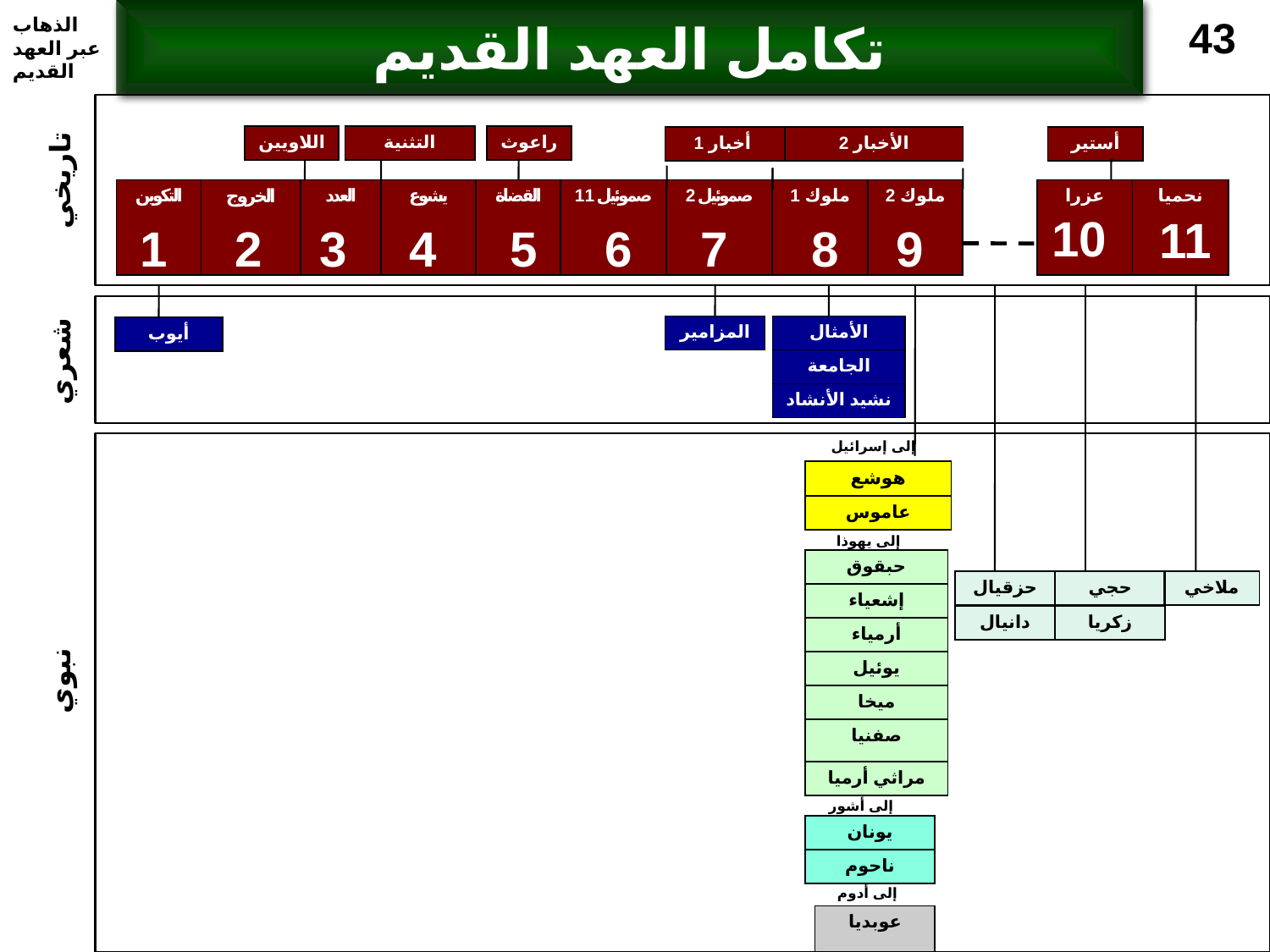

# تكامل العهد القديم
43
الذهاب عبر العهد القديم

| اللاويين |
| --- |
| التثنية |
| --- |
| راعوث |
| --- |
| 1 أخبار |
| --- |
| 2 الأخبار |
| --- |
| أستير |
| --- |
تاريخي
| التكوين | الخروج | العدد | يشوع | القضاة | 11 صموئيل | 2 صموئيل | 1 ملوك | 2 ملوك |
| --- | --- | --- | --- | --- | --- | --- | --- | --- |
| عزرا | نحميا |
| --- | --- |
10
11
1
2
3
4
5
6
7
8
9

| المزامير |
| --- |
| الأمثال |
| --- |
| أيوب |
| --- |
شعري
| الجامعة |
| --- |
| نشيد الأنشاد |
| --- |
إلى إسرائيل

| هوشع |
| --- |
| عاموس |
إلى يهوذا
| حبقوق |
| --- |
| إشعياء |
| أرمياء |
| يوئيل |
| ميخا |
| صفنيا |
| مراثي أرميا |
| حزقيال |
| --- |
| حجي |
| --- |
| ملاخي |
| --- |
| دانيال |
| --- |
| زكريا |
| --- |
نبوي
إلى أشور
| يونان |
| --- |
| ناحوم |
إلى أدوم
| عوبديا |
| --- |